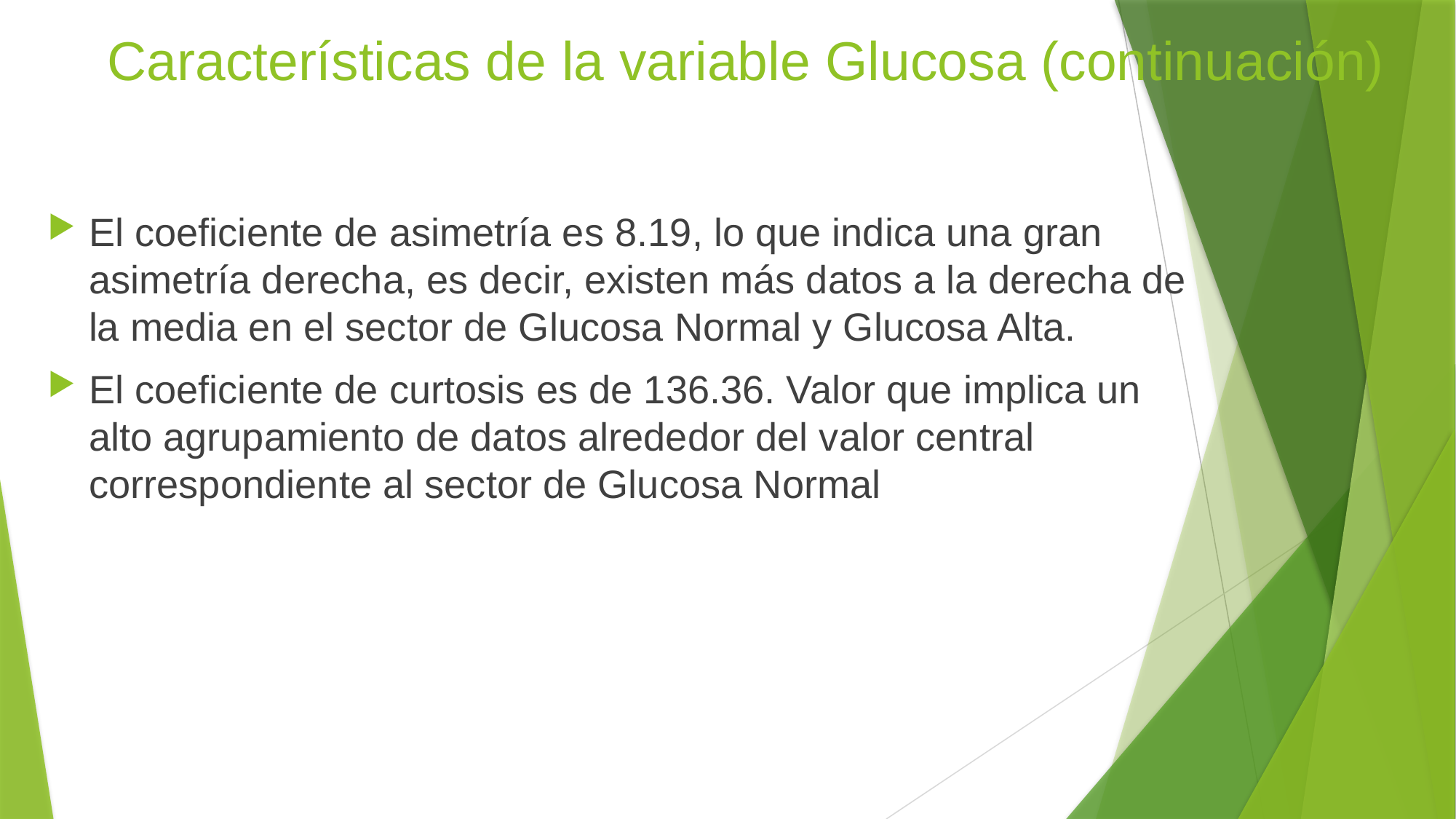

# Características de la variable Glucosa (continuación)
El coeficiente de asimetría es 8.19, lo que indica una gran asimetría derecha, es decir, existen más datos a la derecha de la media en el sector de Glucosa Normal y Glucosa Alta.
El coeficiente de curtosis es de 136.36. Valor que implica un alto agrupamiento de datos alrededor del valor central correspondiente al sector de Glucosa Normal